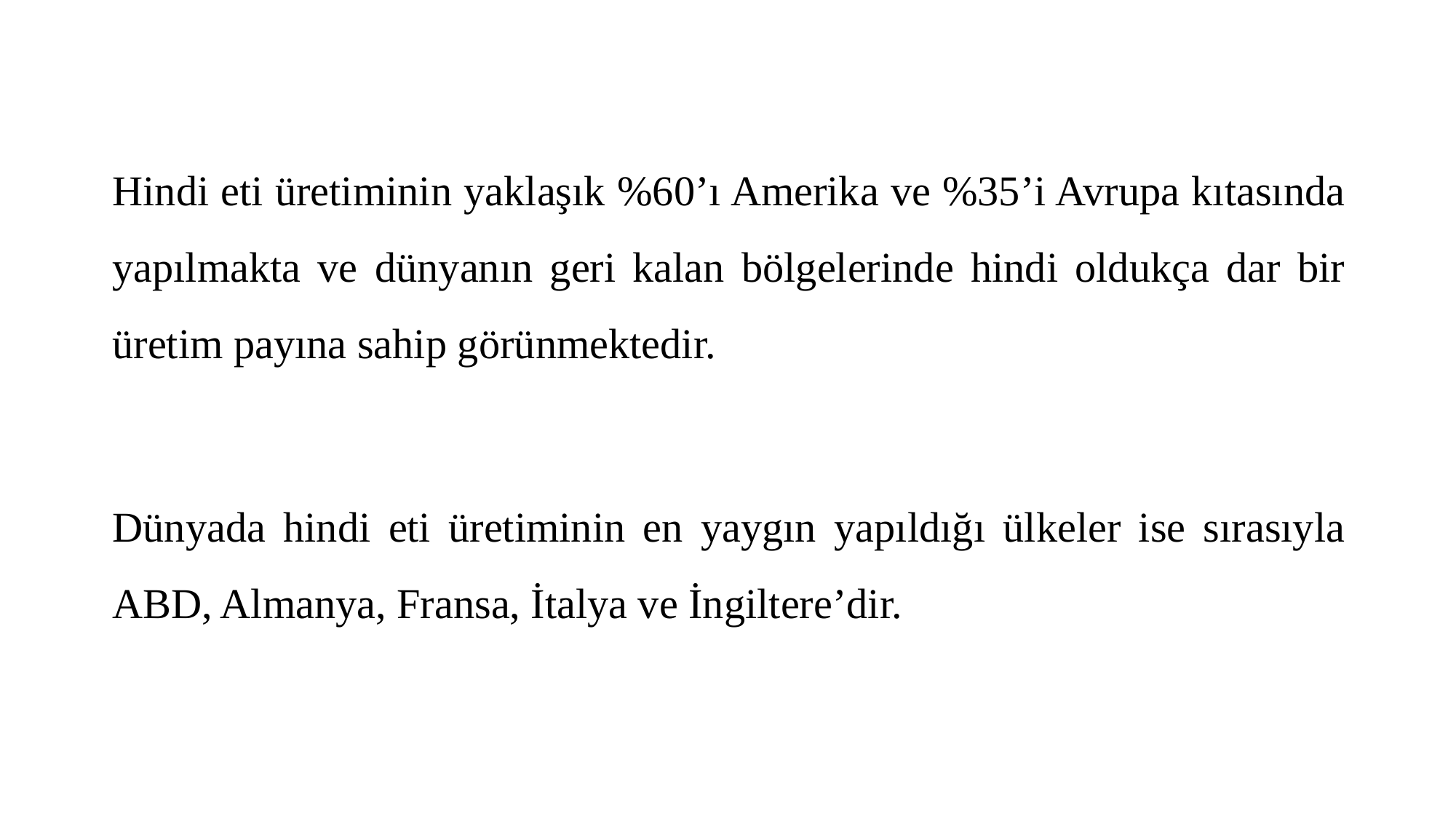

Hindi eti üretiminin yaklaşık %60’ı Amerika ve %35’i Avrupa kıtasında yapılmakta ve dünyanın geri kalan bölgelerinde hindi oldukça dar bir üretim payına sahip görünmektedir.

Dünyada hindi eti üretiminin en yaygın yapıldığı ülkeler ise sırasıyla ABD, Almanya, Fransa, İtalya ve İngiltere’dir.